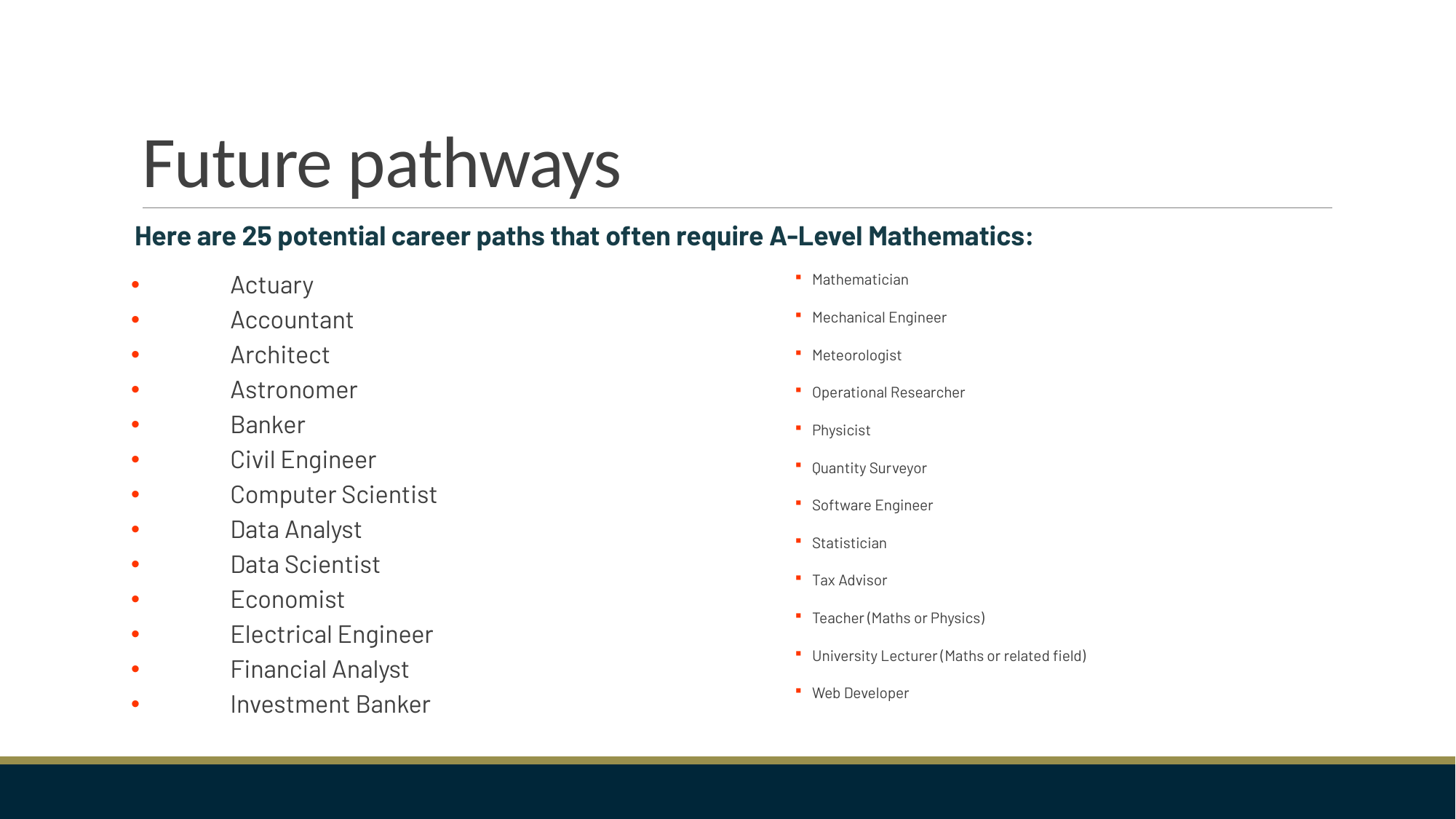

# Future pathways
Here are 25 potential career paths that often require A-Level Mathematics:
  Actuary
  Accountant
  Architect
  Astronomer
  Banker
  Civil Engineer
  Computer Scientist
  Data Analyst
  Data Scientist
  Economist
  Electrical Engineer
  Financial Analyst
  Investment Banker

  Mathematician
  Mechanical Engineer
  Meteorologist
  Operational Researcher
  Physicist
  Quantity Surveyor
  Software Engineer
  Statistician
  Tax Advisor
  Teacher (Maths or Physics)
  University Lecturer (Maths or related field)
  Web Developer